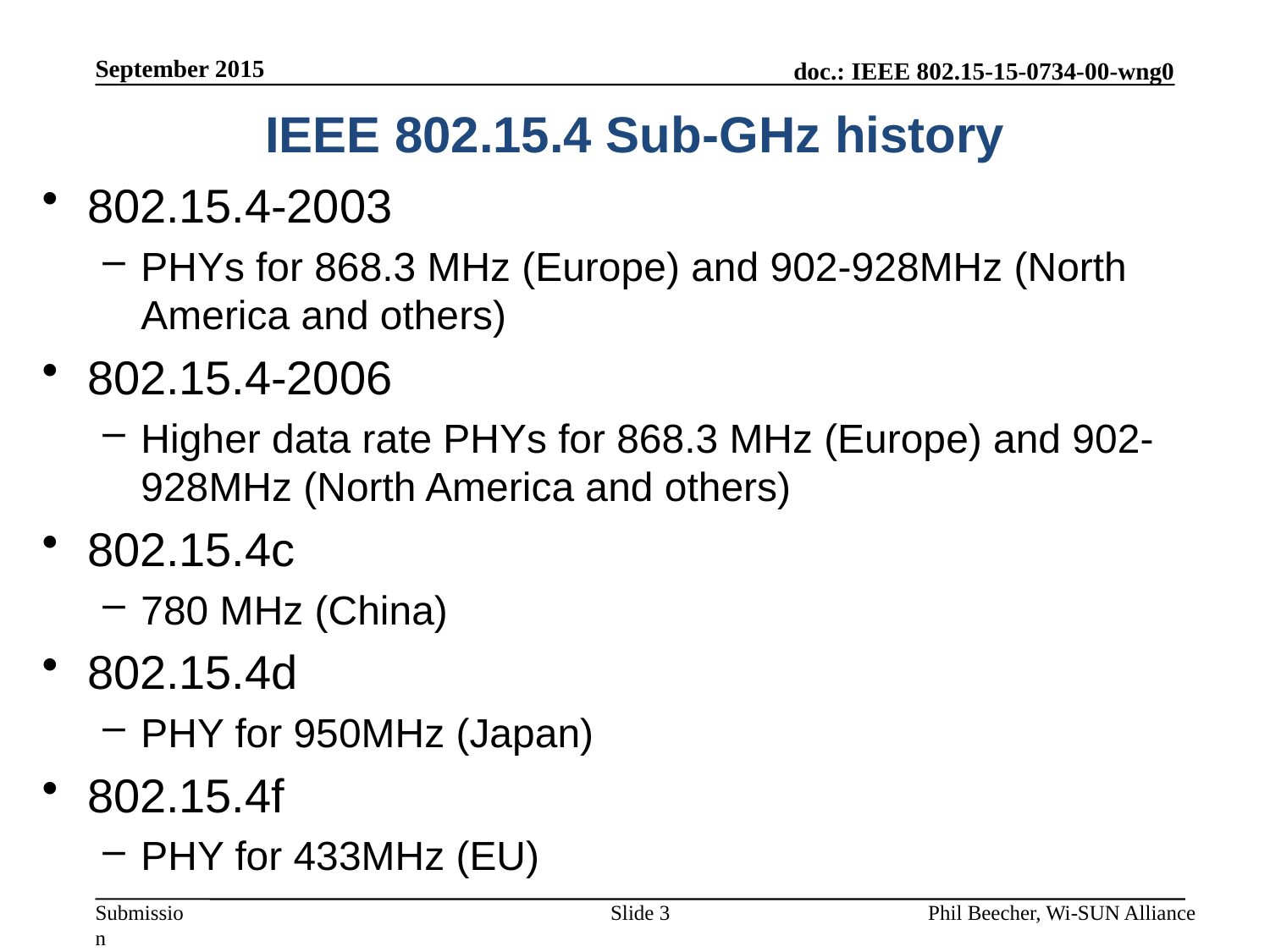

September 2015
# IEEE 802.15.4 Sub-GHz history
802.15.4-2003
PHYs for 868.3 MHz (Europe) and 902-928MHz (North America and others)
802.15.4-2006
Higher data rate PHYs for 868.3 MHz (Europe) and 902-928MHz (North America and others)
802.15.4c
780 MHz (China)
802.15.4d
PHY for 950MHz (Japan)
802.15.4f
PHY for 433MHz (EU)

Slide 3
Phil Beecher, Wi-SUN Alliance